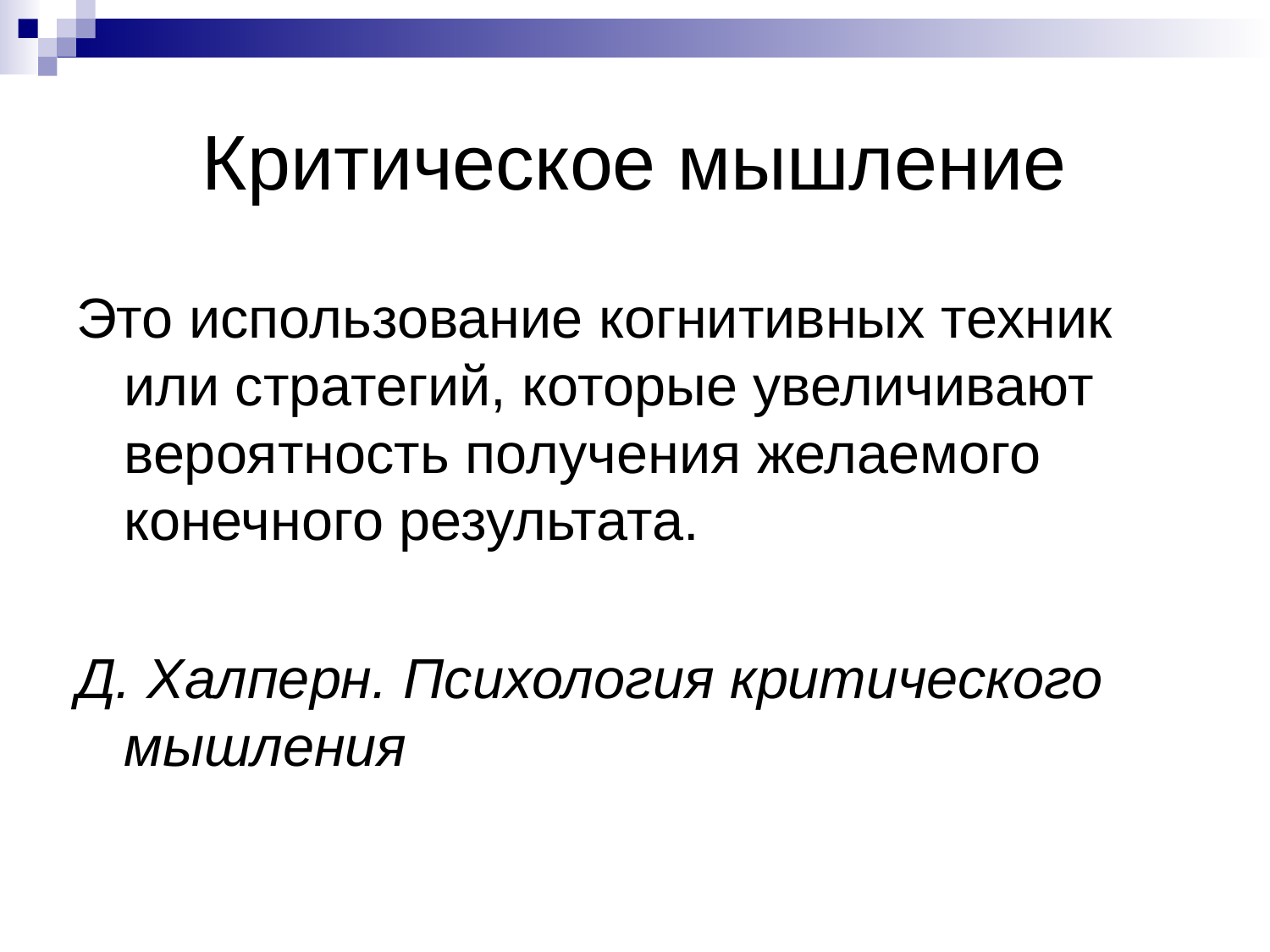

# Критическое мышление
Это использование когнитивных техник или стратегий, которые увеличивают вероятность получения желаемого конечного результата.

Д. Халперн. Психология критического мышления